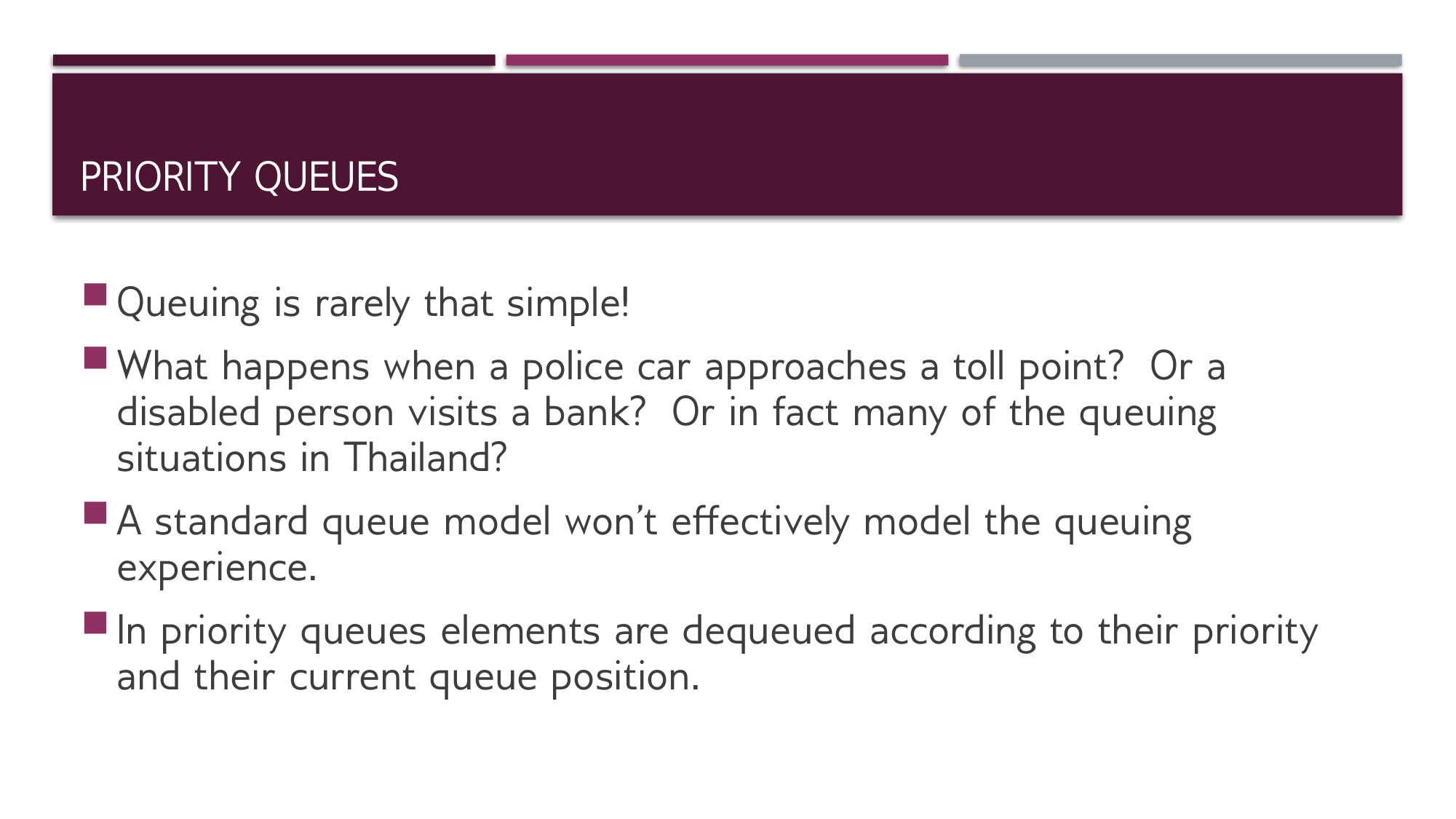

# Priority Queues
Queuing is rarely that simple!
What happens when a police car approaches a toll point?  Or a disabled person visits a bank?  Or in fact many of the queuing situations in Thailand?
A standard queue model won’t effectively model the queuing experience.
In priority queues elements are dequeued according to their priority and their current queue position.